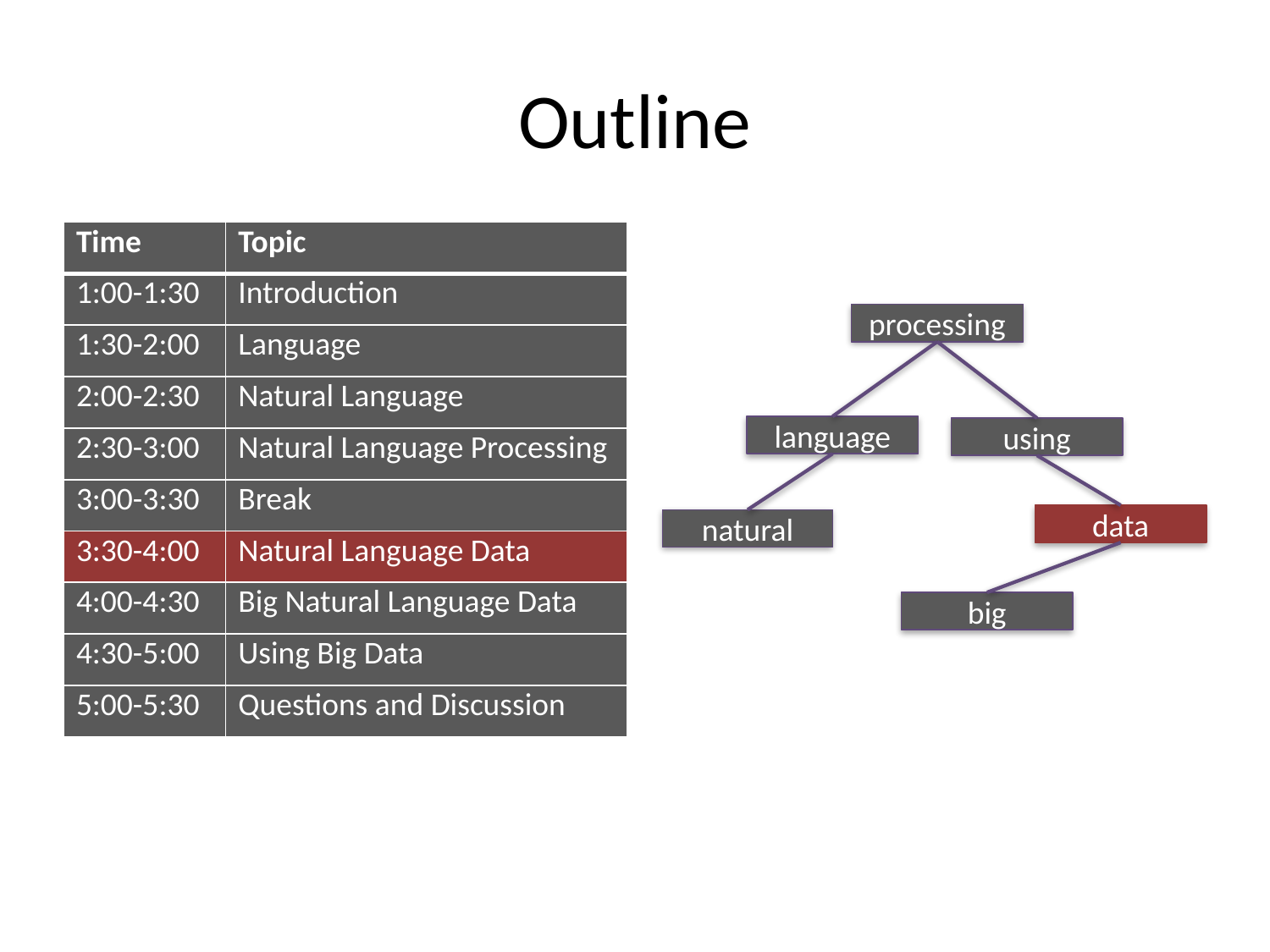

# Outline
| Time | Topic |
| --- | --- |
| 1:00-1:30 | Introduction |
| 1:30-2:00 | Language |
| 2:00-2:30 | Natural Language |
| 2:30-3:00 | Natural Language Processing |
| 3:00-3:30 | Break |
| 3:30-4:00 | Natural Language Data |
| 4:00-4:30 | Big Natural Language Data |
| 4:30-5:00 | Using Big Data |
| 5:00-5:30 | Questions and Discussion |
processing
language
using
data
natural
big